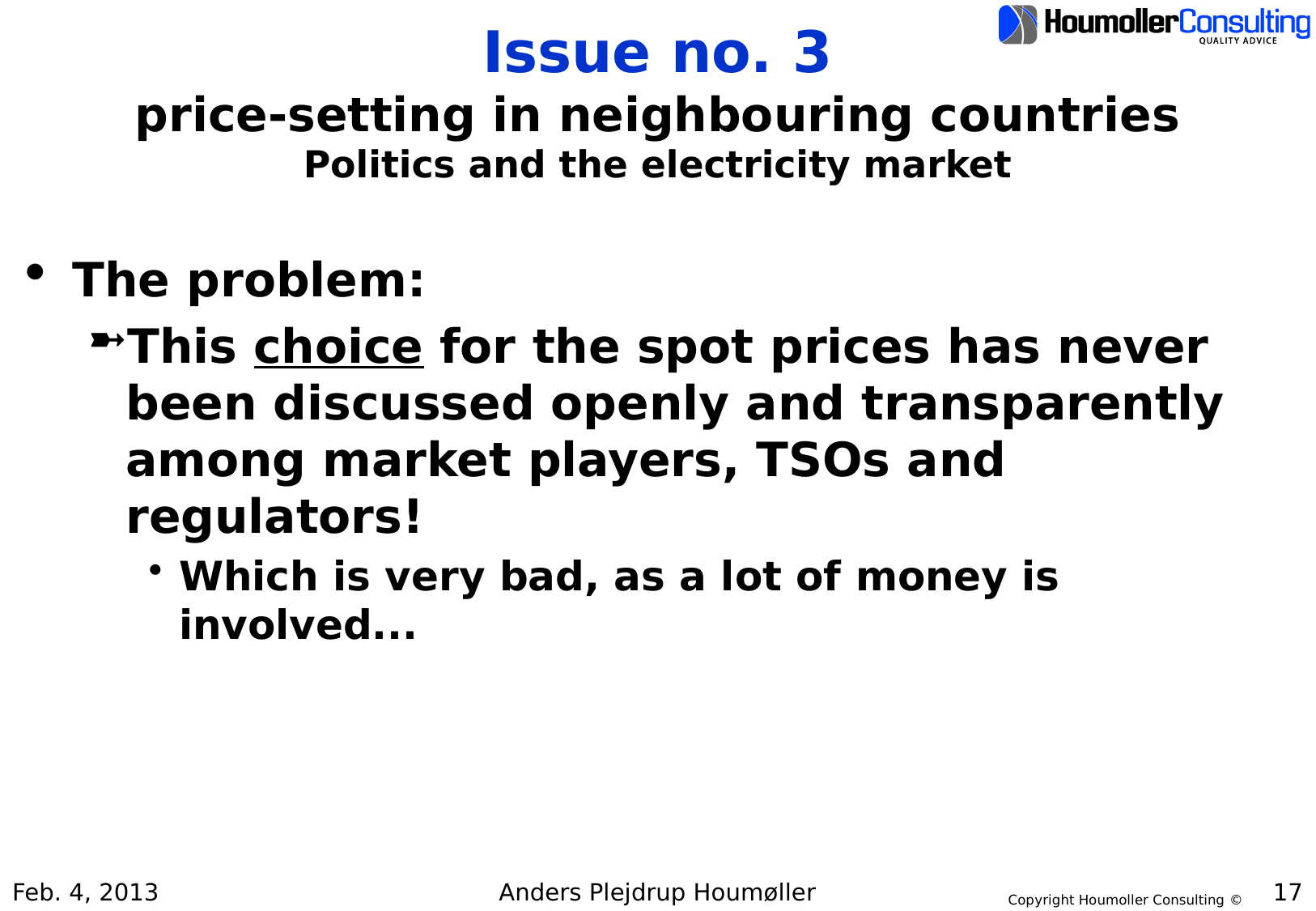

# Issue no. 3 price-setting in neighbouring countries Politics and the electricity market
The problem:
This choice for the spot prices has never been discussed openly and transparently among market players, TSOs and regulators!
Which is very bad, as a lot of money is involved...
Feb. 4, 2013
Anders Plejdrup Houmøller
17